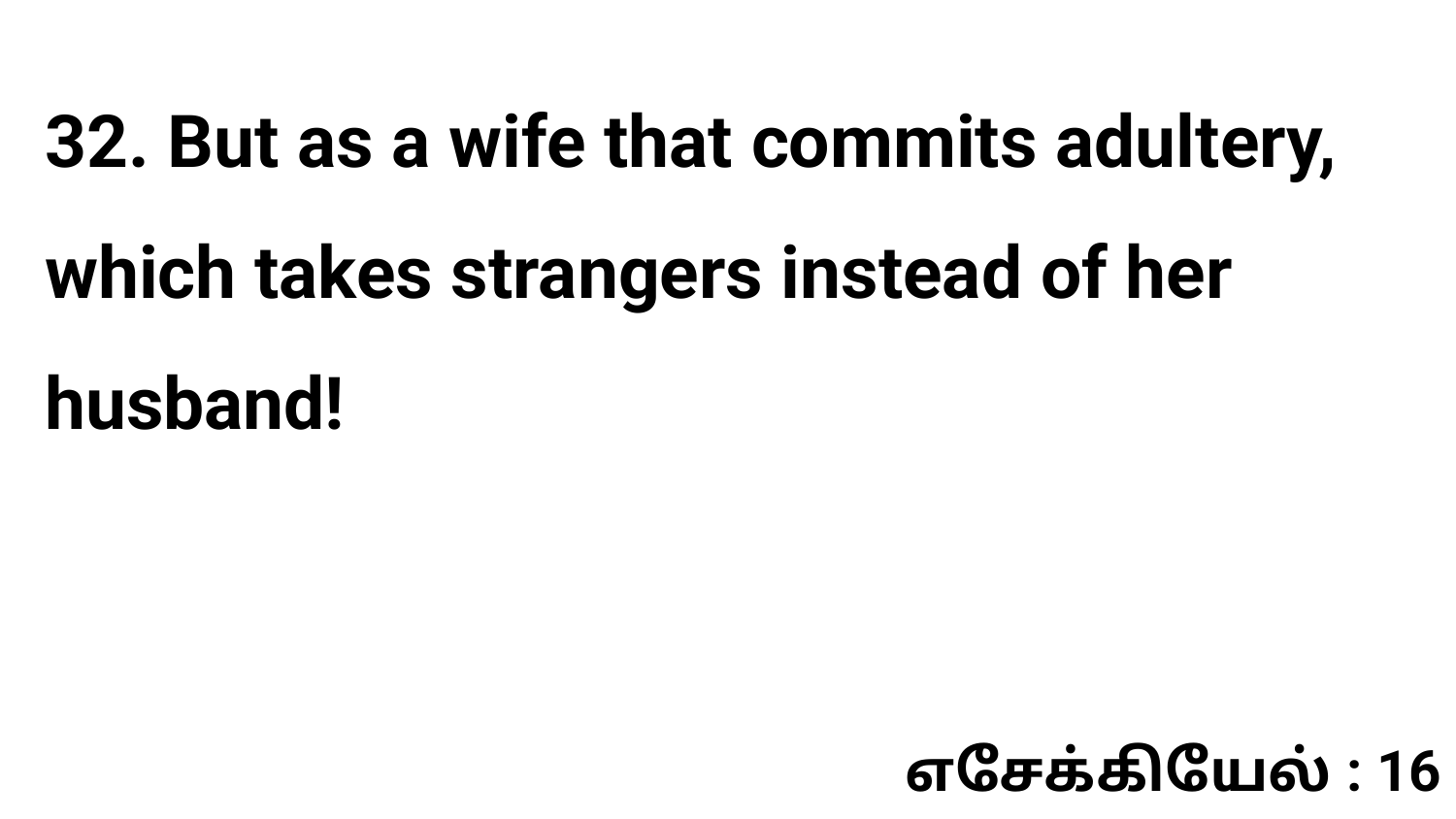

32. But as a wife that commits adultery, which takes strangers instead of her husband!
எசேக்கியேல் : 16